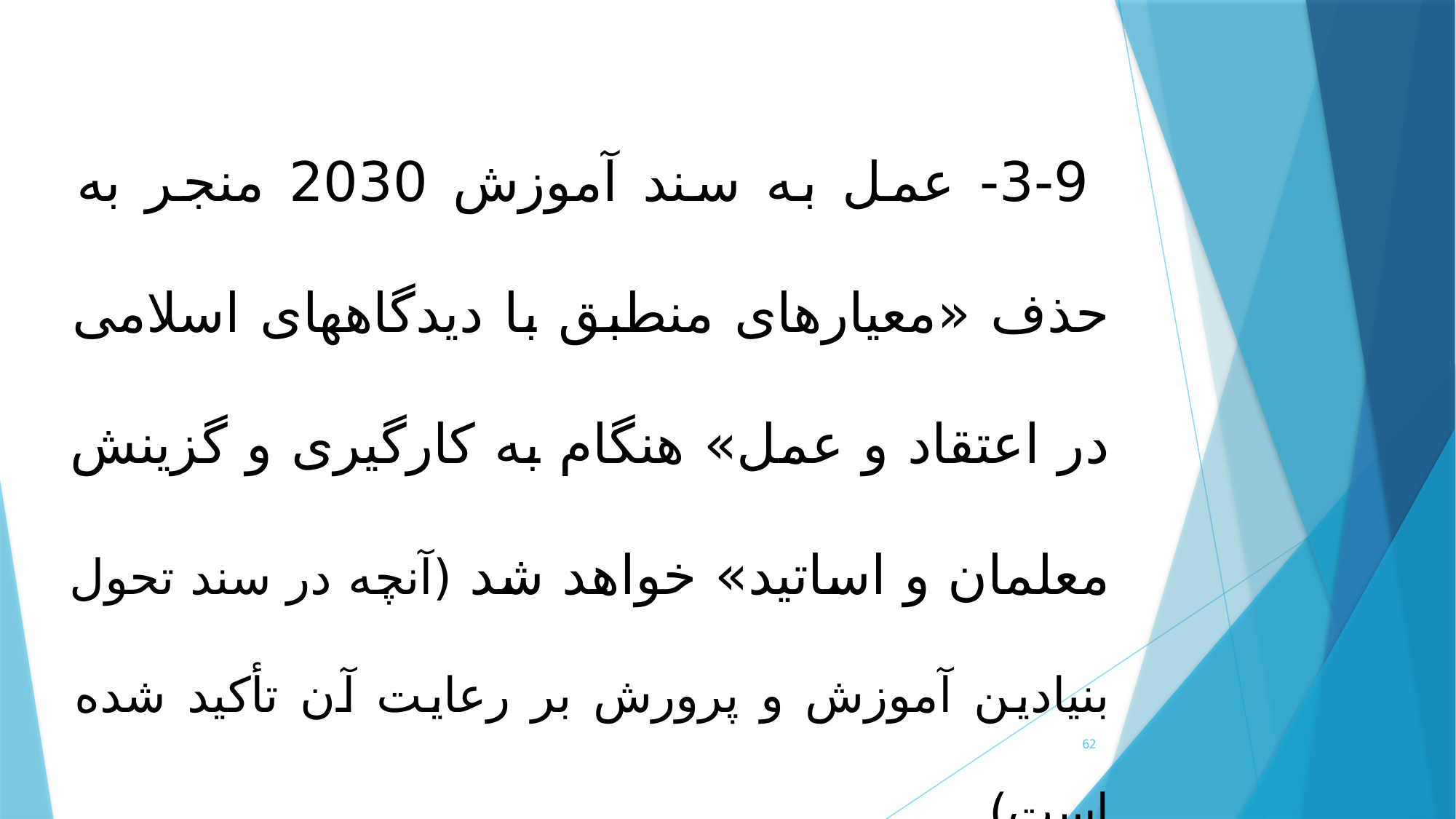

3-9- عمل به سند آموزش 2030 منجر به حذف «معیارهای منطبق با دیدگاه­های اسلامی در اعتقاد و عمل» هنگام به کارگیری و گزینش معلمان و اساتید» خواهد شد (آنچه در سند تحول بنیادین آموزش و پرورش بر رعایت آن تأکید شده است)
62